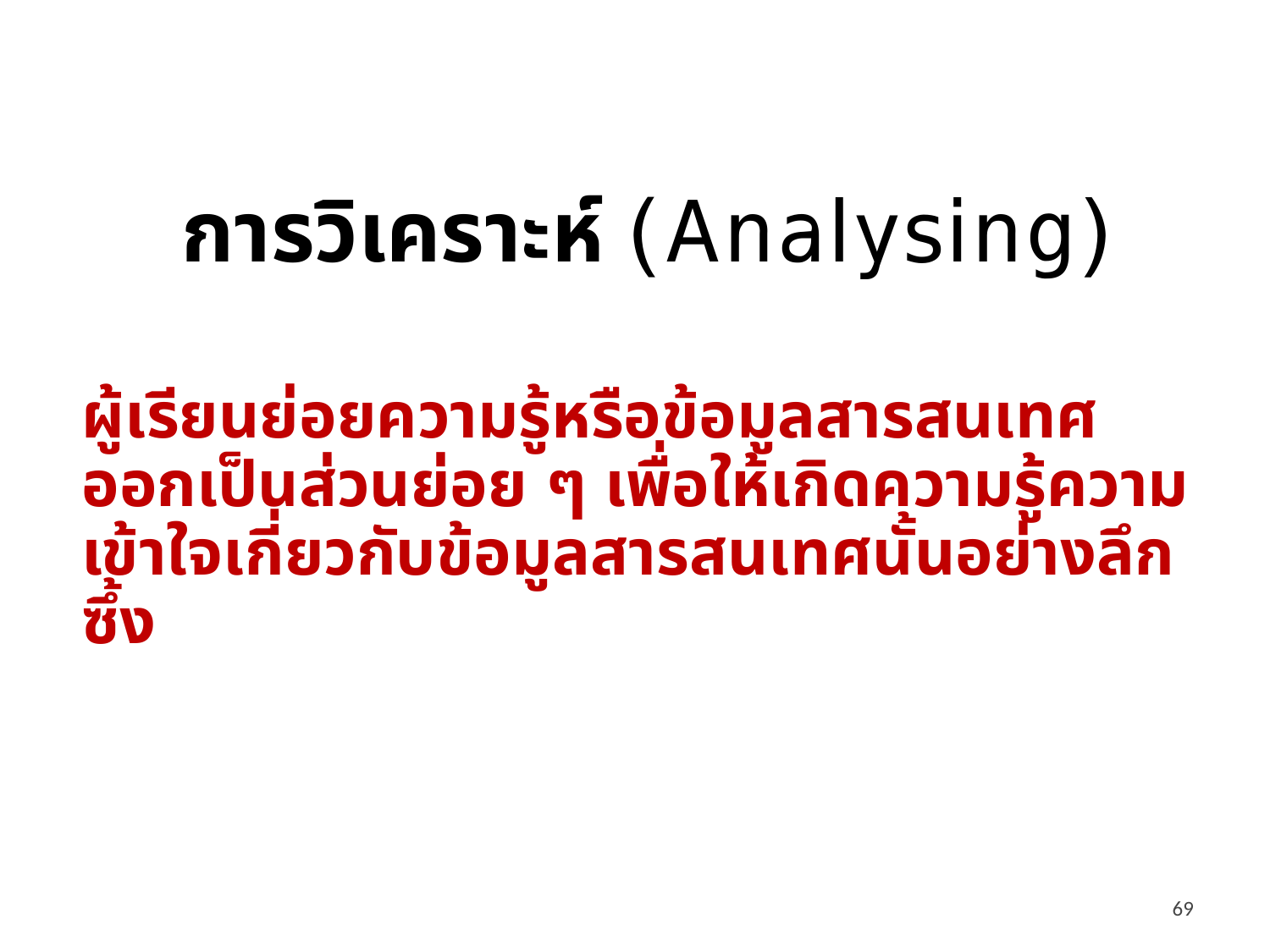

# การวิเคราะห์ (Analysing)
ผู้เรียนย่อยความรู้หรือข้อมูลสารสนเทศออกเป็นส่วนย่อย ๆ เพื่อให้เกิดความรู้ความเข้าใจเกี่ยวกับข้อมูลสารสนเทศนั้นอย่างลึกซึ้ง
69